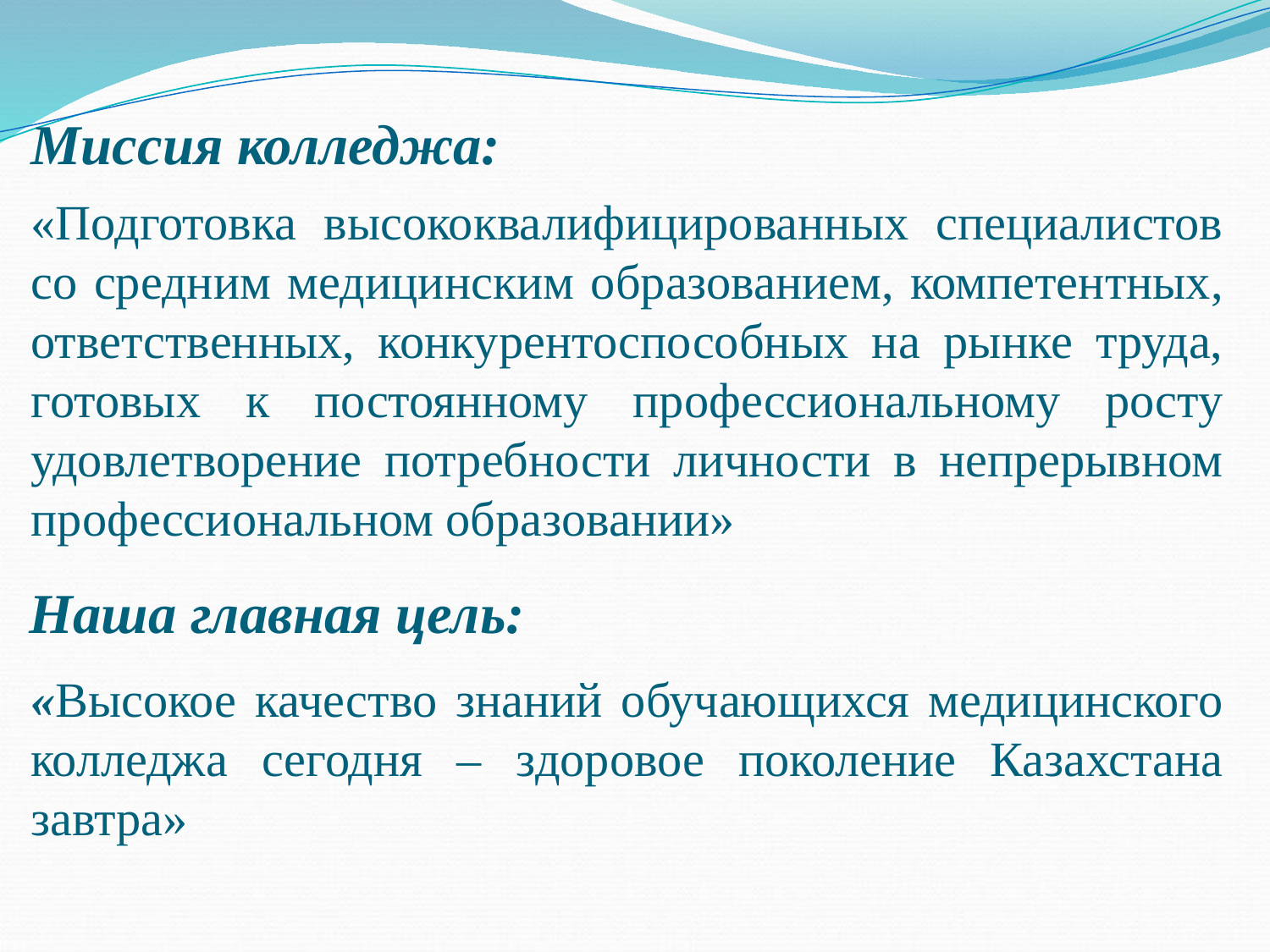

# Миссия колледжа:
«Подготовка высококвалифицированных специалистов со средним медицинским образованием, компетентных, ответственных, конкурентоспособных на рынке труда, готовых к постоянному профессиональному росту удовлетворение потребности личности в непрерывном профессиональном образовании»
Наша главная цель:
«Высокое качество знаний обучающихся медицинского колледжа сегодня – здоровое поколение Казахстана завтра»